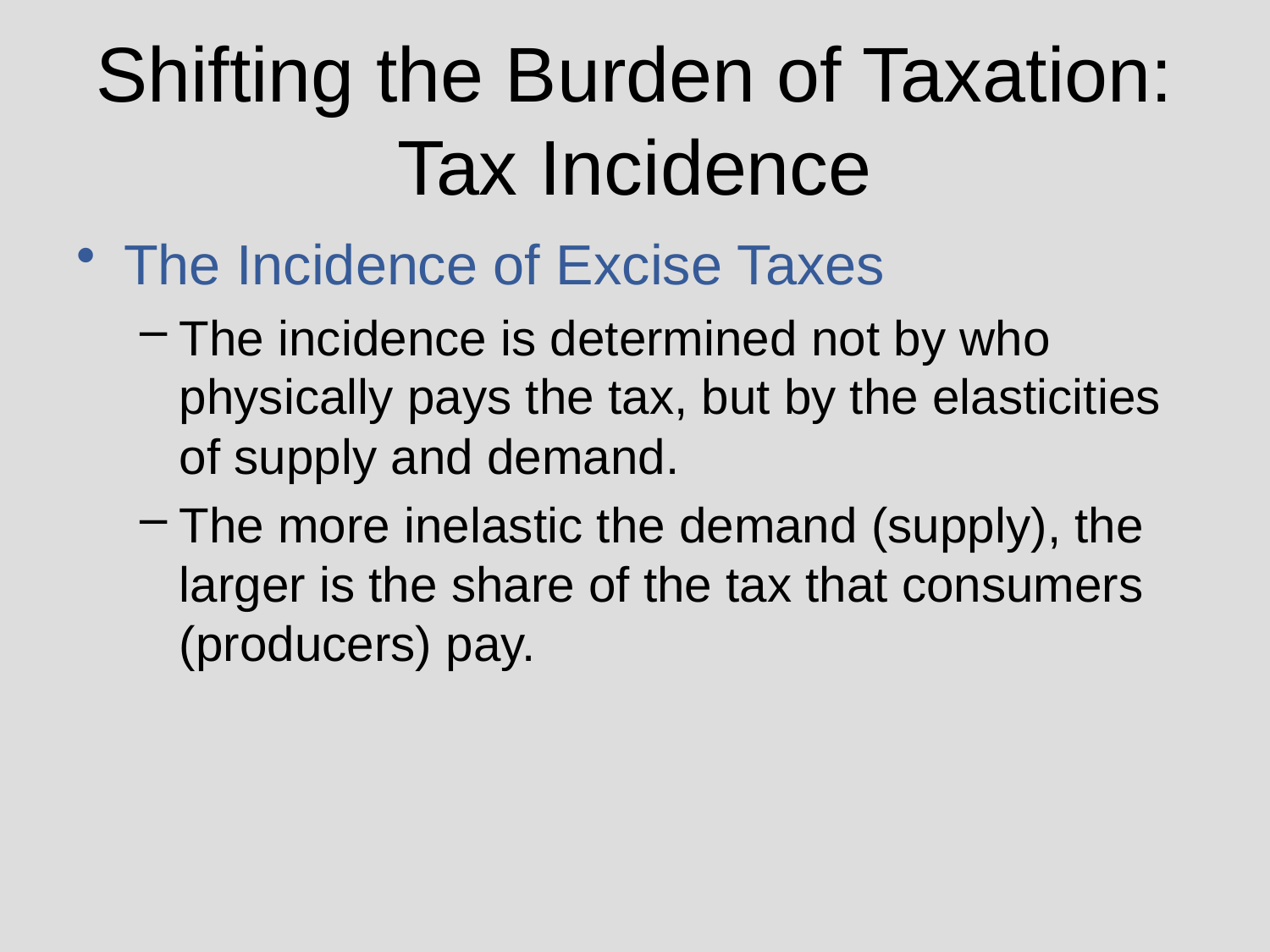

# Shifting the Burden of Taxation: Tax Incidence
The Incidence of Excise Taxes
The incidence is determined not by who physically pays the tax, but by the elasticities of supply and demand.
The more inelastic the demand (supply), the larger is the share of the tax that consumers (producers) pay.